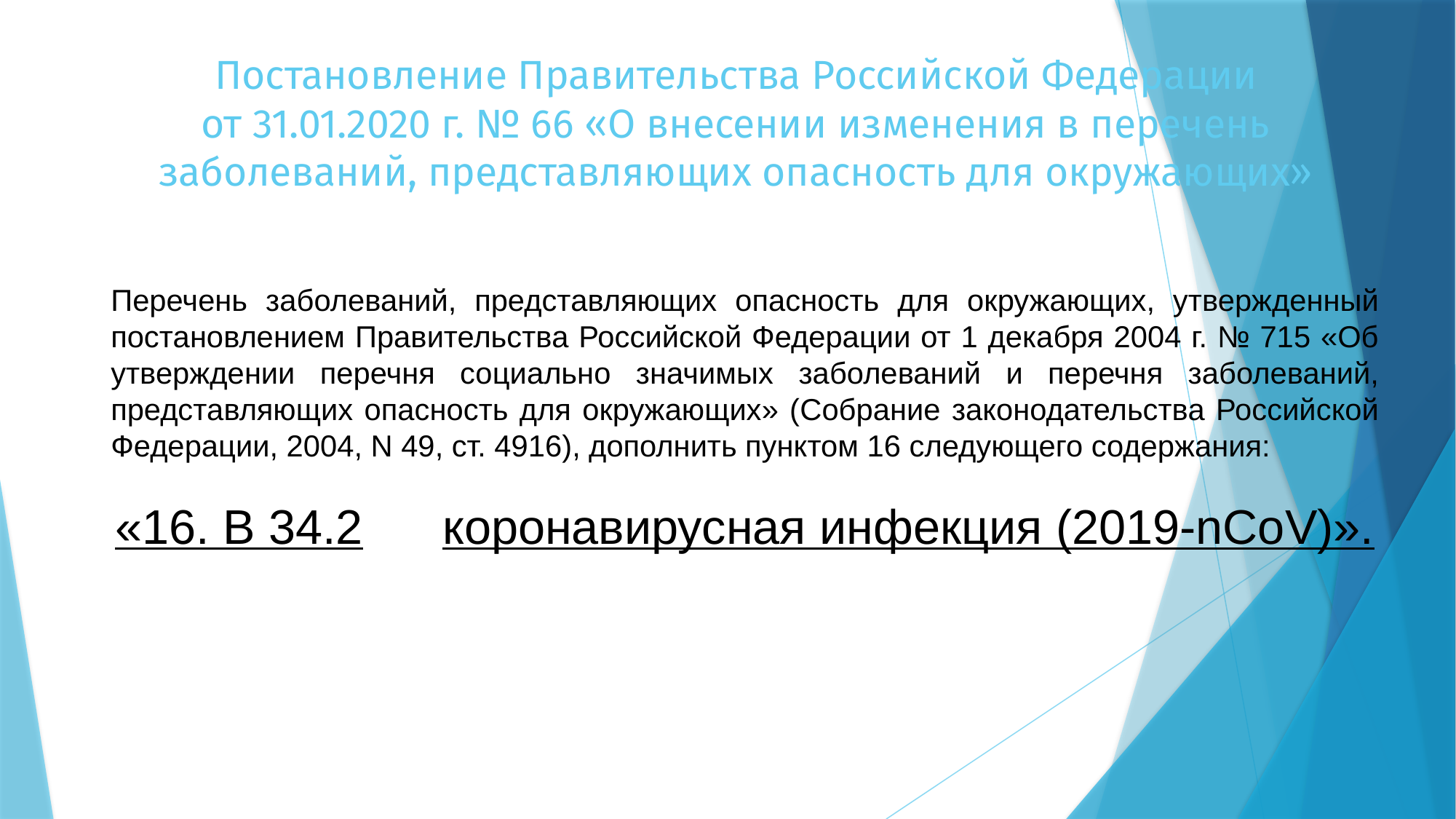

# Постановление Правительства Российской Федерации от 31.01.2020 г. № 66 «О внесении изменения в перечень заболеваний, представляющих опасность для окружающих»
Перечень заболеваний, представляющих опасность для окружающих, утвержденный постановлением Правительства Российской Федерации от 1 декабря 2004 г. № 715 «Об утверждении перечня социально значимых заболеваний и перечня заболеваний, представляющих опасность для окружающих» (Собрание законодательства Российской Федерации, 2004, N 49, ст. 4916), дополнить пунктом 16 следующего содержания:

«16. В 34.2	коронавирусная инфекция (2019-nCoV)».